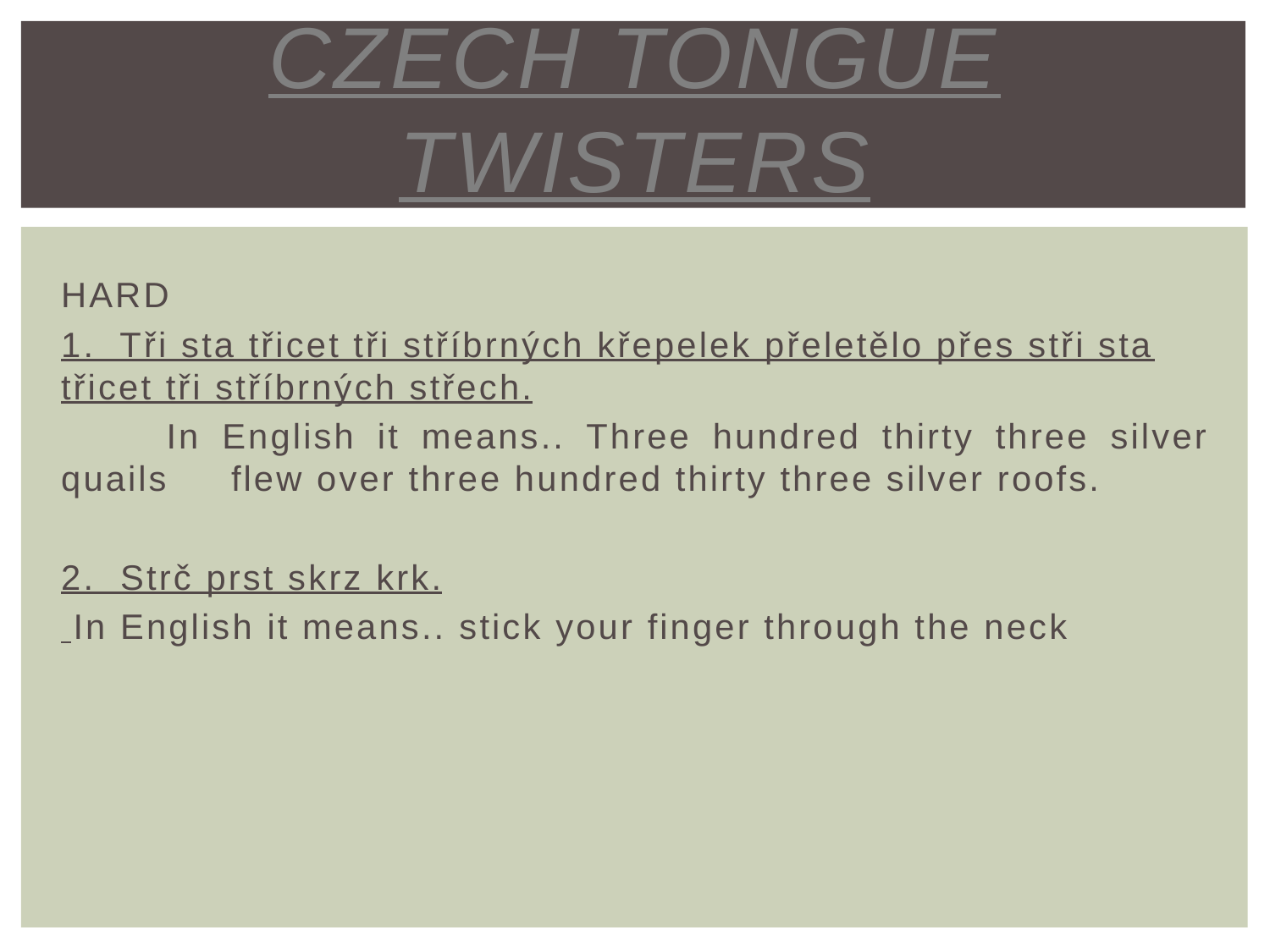

# Czech Tongue twisters
HARD
1.  Tři sta třicet tři stříbrných křepelek přeletělo přes stři sta třicet tři stříbrných střech.
     In English it means.. Three hundred thirty three silver quails     flew over three hundred thirty three silver roofs.

2.  Strč prst skrz krk.
 In English it means.. stick your finger through the neck